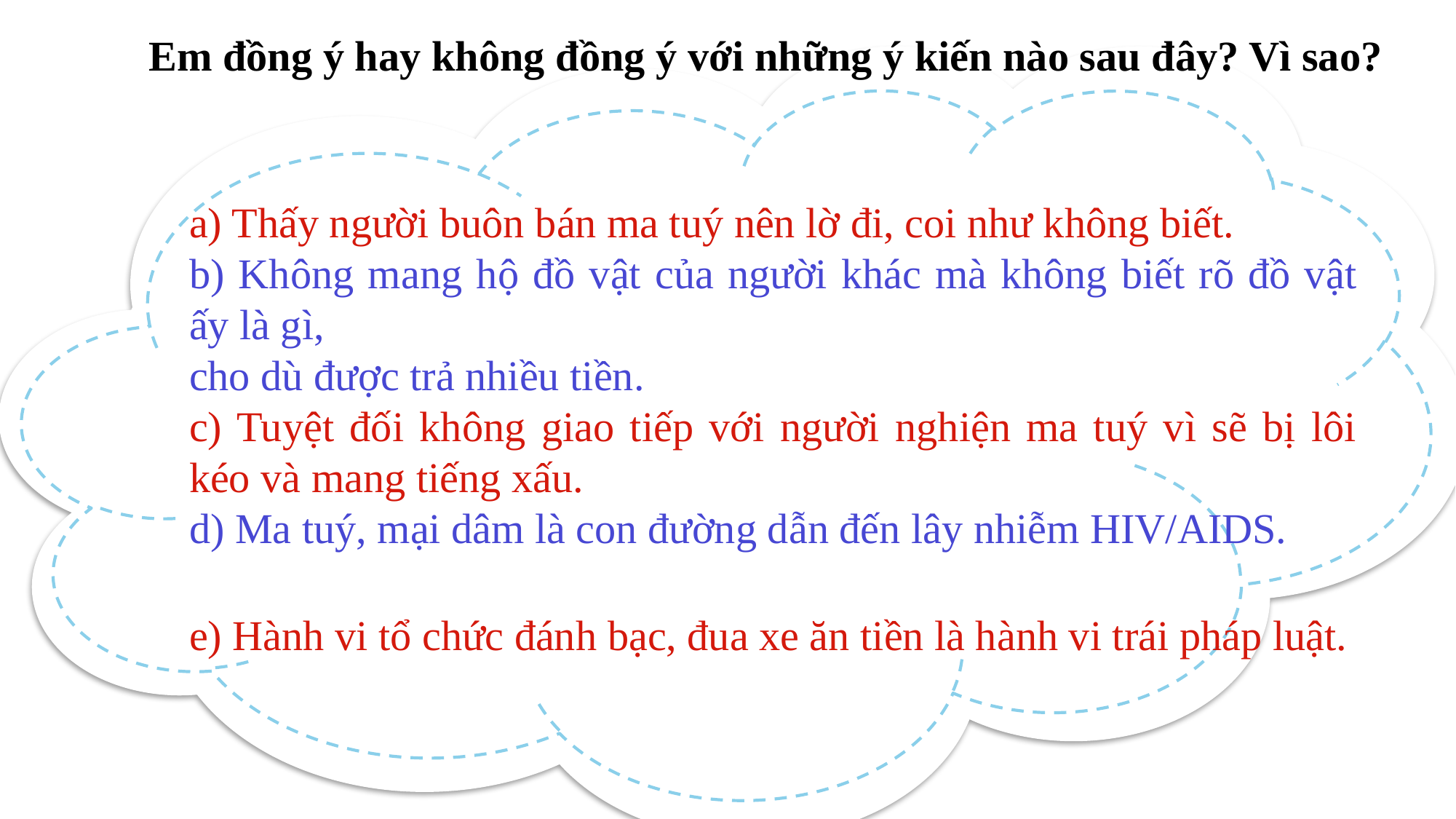

Em đồng ý hay không đồng ý với những ý kiến nào sau đây? Vì sao?

a) Thấy người buôn bán ma tuý nên lờ đi, coi như không biết.
b) Không mang hộ đồ vật của người khác mà không biết rõ đồ vật ấy là gì,
cho dù được trả nhiều tiền.
c) Tuyệt đối không giao tiếp với người nghiện ma tuý vì sẽ bị lôi kéo và mang tiếng xấu.
d) Ma tuý, mại dâm là con đường dẫn đến lây nhiễm HIV/AIDS.
e) Hành vi tổ chức đánh bạc, đua xe ăn tiền là hành vi trái pháp luật.